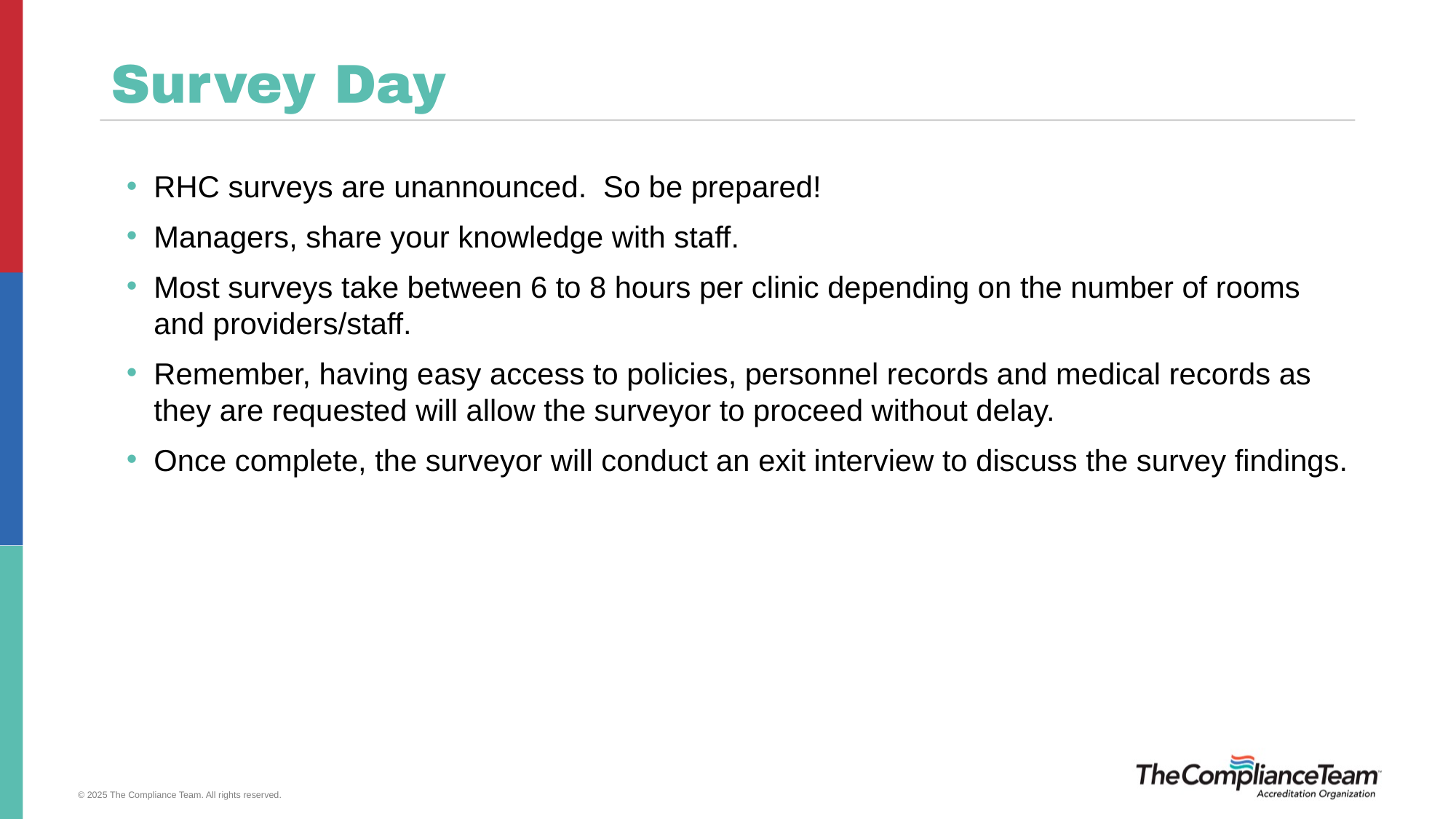

# Survey Day
RHC surveys are unannounced.  So be prepared!
Managers, share your knowledge with staff.
Most surveys take between 6 to 8 hours per clinic depending on the number of rooms and providers/staff.
Remember, having easy access to policies, personnel records and medical records as they are requested will allow the surveyor to proceed without delay.
Once complete, the surveyor will conduct an exit interview to discuss the survey findings.